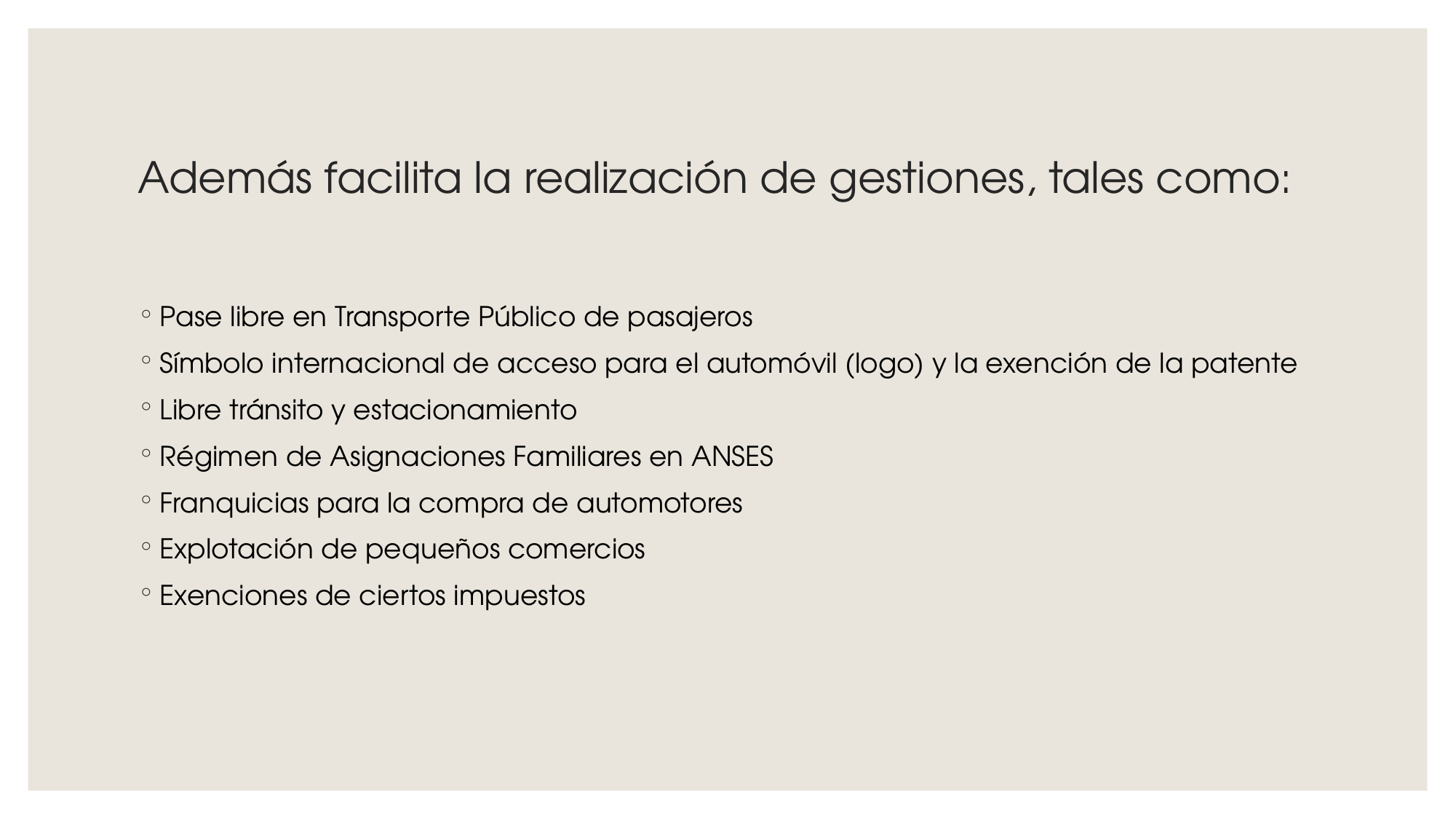

# Además facilita la realización de gestiones, tales como:

Pase libre en Transporte Público de pasajeros
Símbolo internacional de acceso para el automóvil (logo) y la exención de la patente
Libre tránsito y estacionamiento
Régimen de Asignaciones Familiares en ANSES
Franquicias para la compra de automotores
Explotación de pequeños comercios
Exenciones de ciertos impuestos